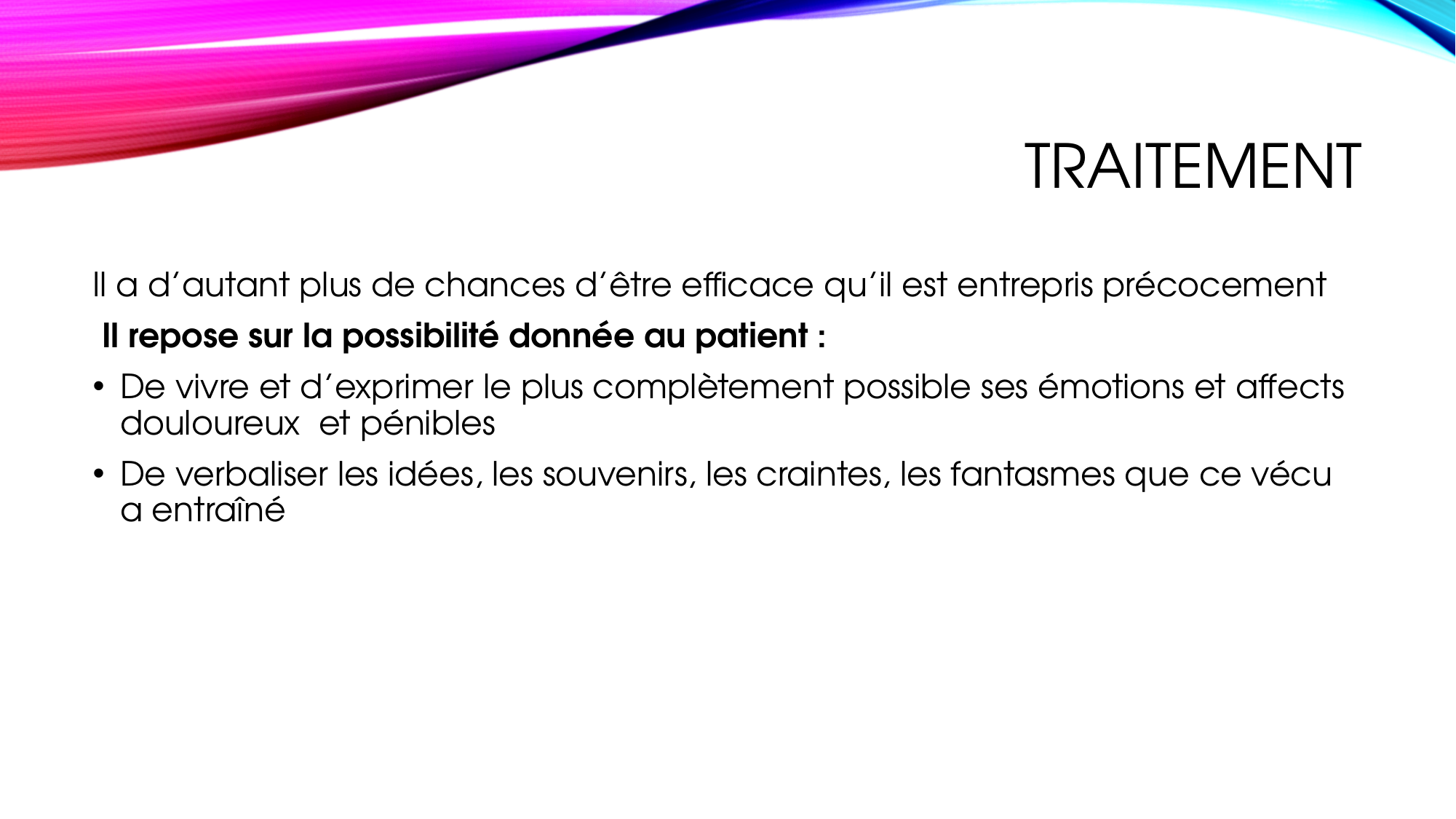

# Traitement
Il a d’autant plus de chances d’être efficace qu’il est entrepris précocement
 Il repose sur la possibilité donnée au patient :
De vivre et d’exprimer le plus complètement possible ses émotions et affects douloureux  et pénibles
De verbaliser les idées, les souvenirs, les craintes, les fantasmes que ce vécu a entraîné